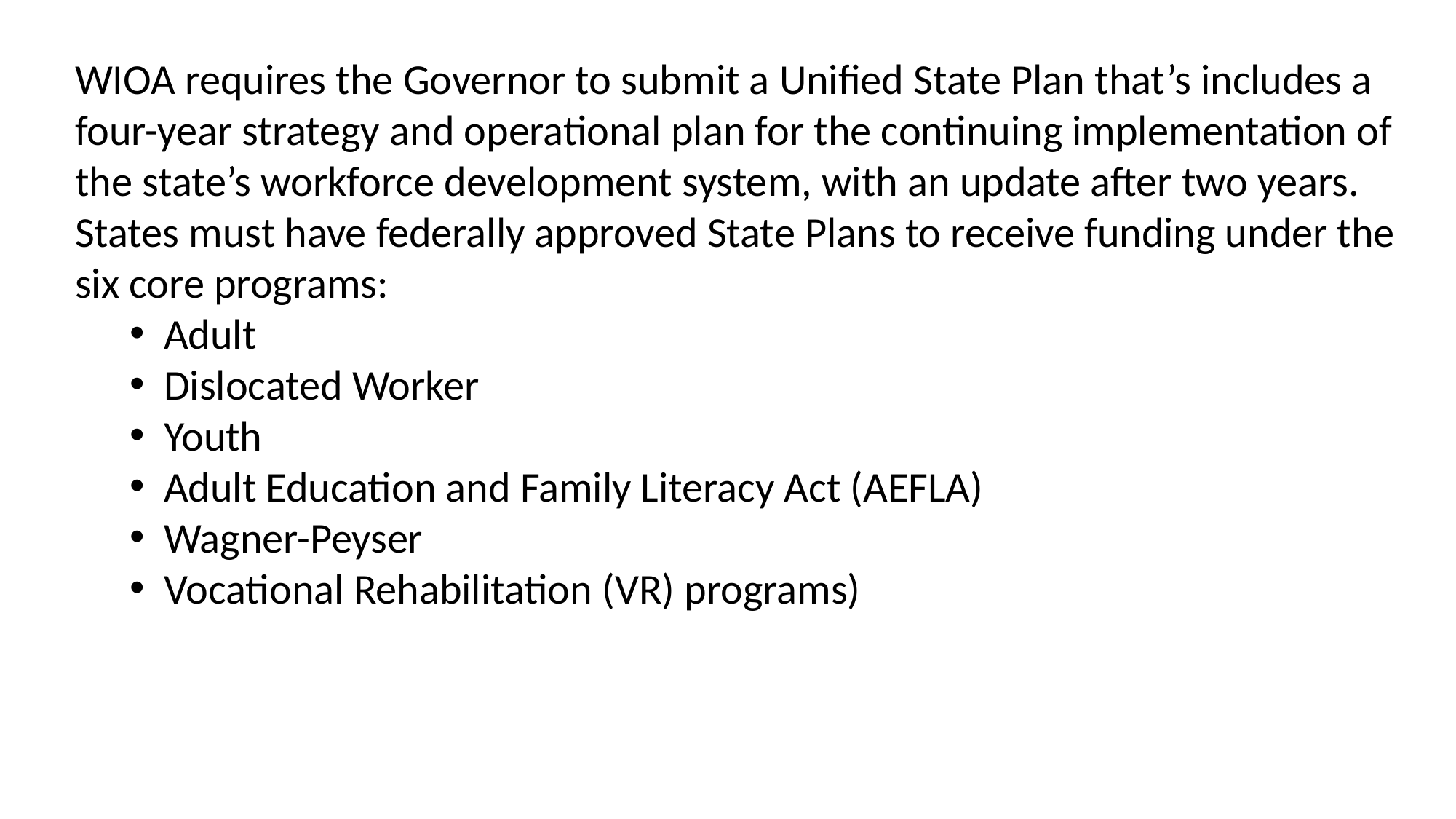

WIOA requires the Governor to submit a Unified State Plan that’s includes a four-year strategy and operational plan for the continuing implementation of the state’s workforce development system, with an update after two years. States must have federally approved State Plans to receive funding under the six core programs:
Adult
Dislocated Worker
Youth
Adult Education and Family Literacy Act (AEFLA)
Wagner-Peyser
Vocational Rehabilitation (VR) programs)